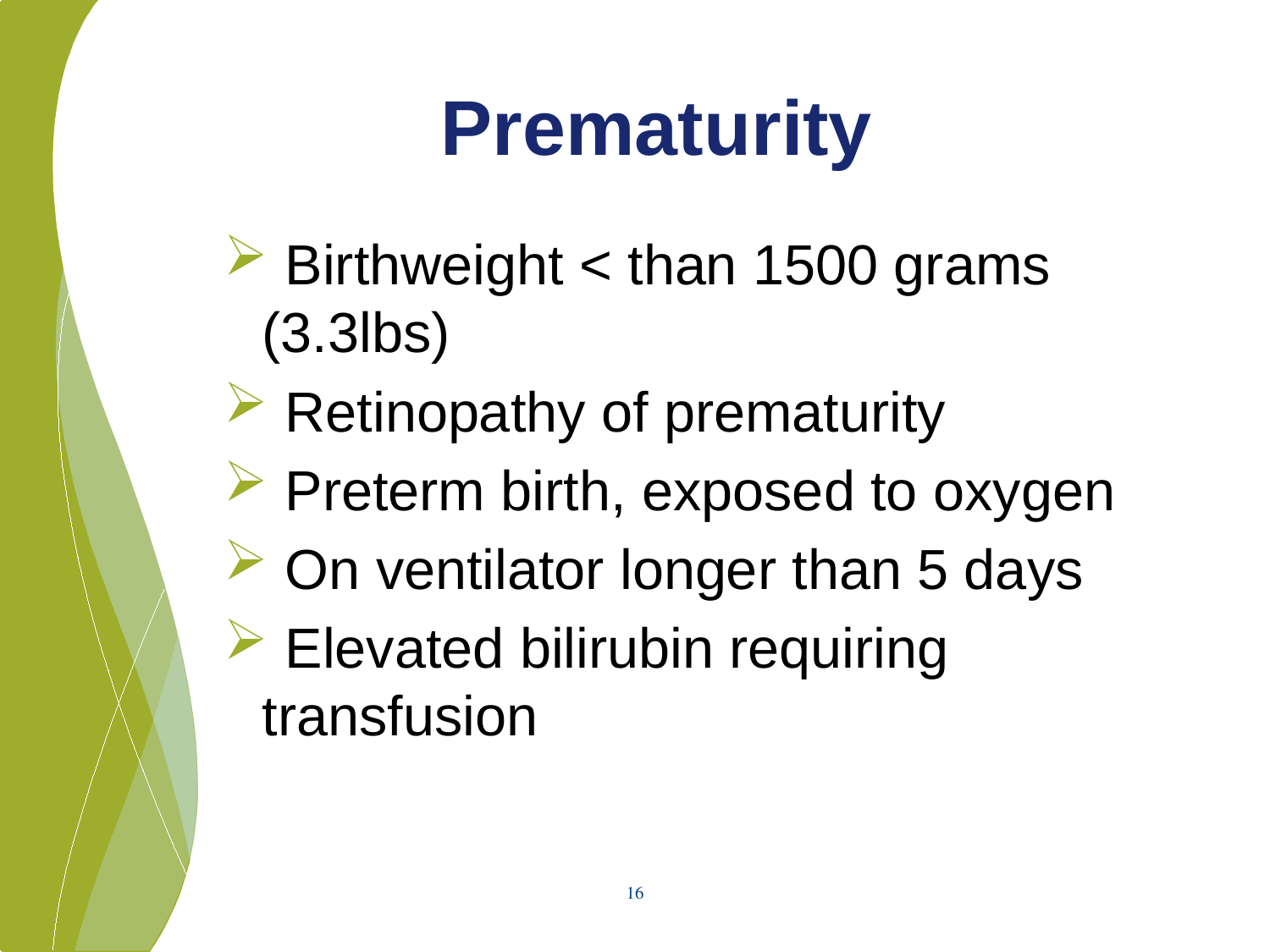

# Prematurity
 Birthweight < than 1500 grams (3.3lbs)
 Retinopathy of prematurity
 Preterm birth, exposed to oxygen
 On ventilator longer than 5 days
 Elevated bilirubin requiring transfusion

16